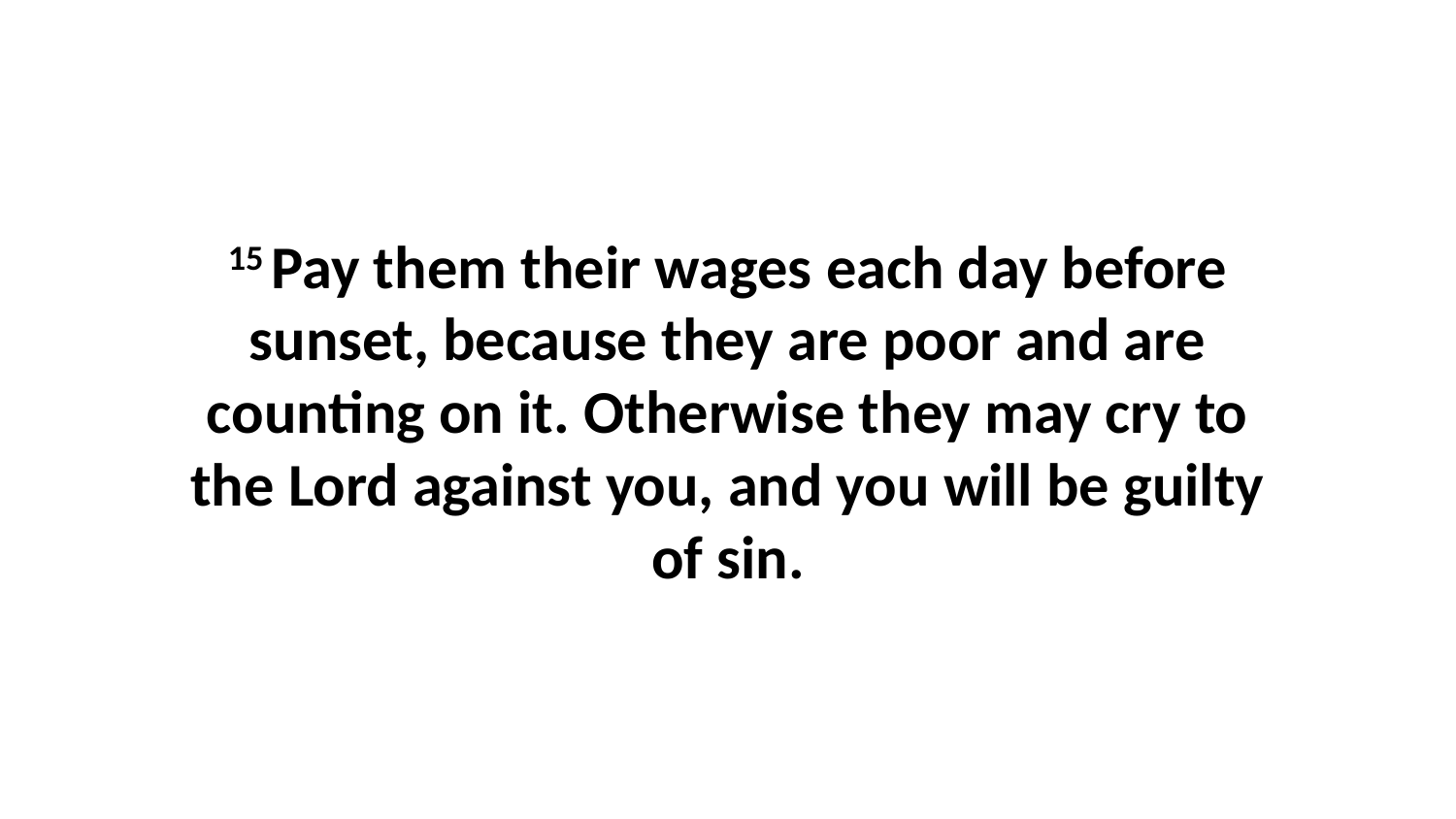

15 Pay them their wages each day before sunset, because they are poor and are counting on it. Otherwise they may cry to the Lord against you, and you will be guilty of sin.